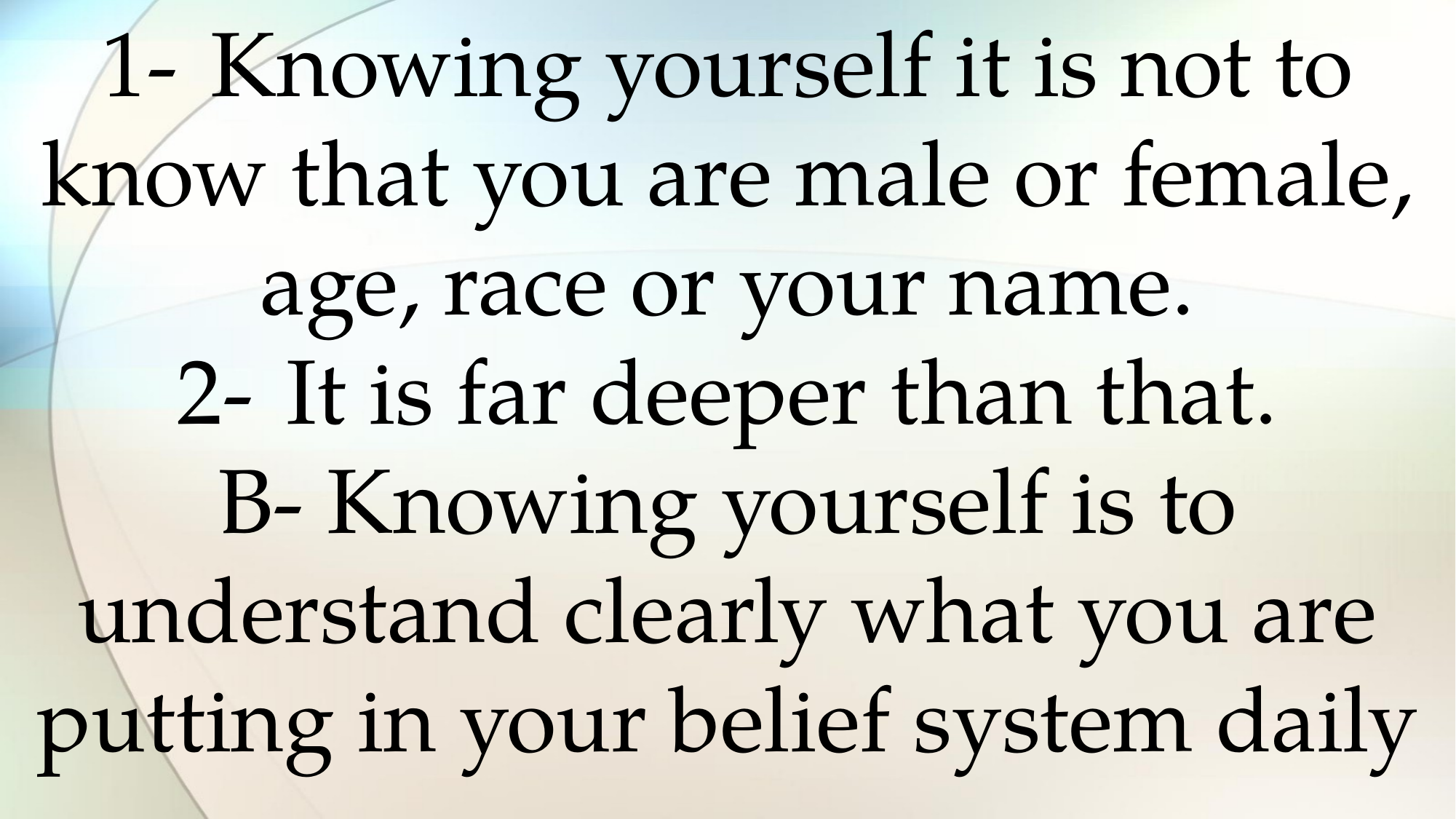

1-	Knowing yourself it is not to know that you are male or female, age, race or your name.
2-	It is far deeper than that.
B-	Knowing yourself is to understand clearly what you are putting in your belief system daily